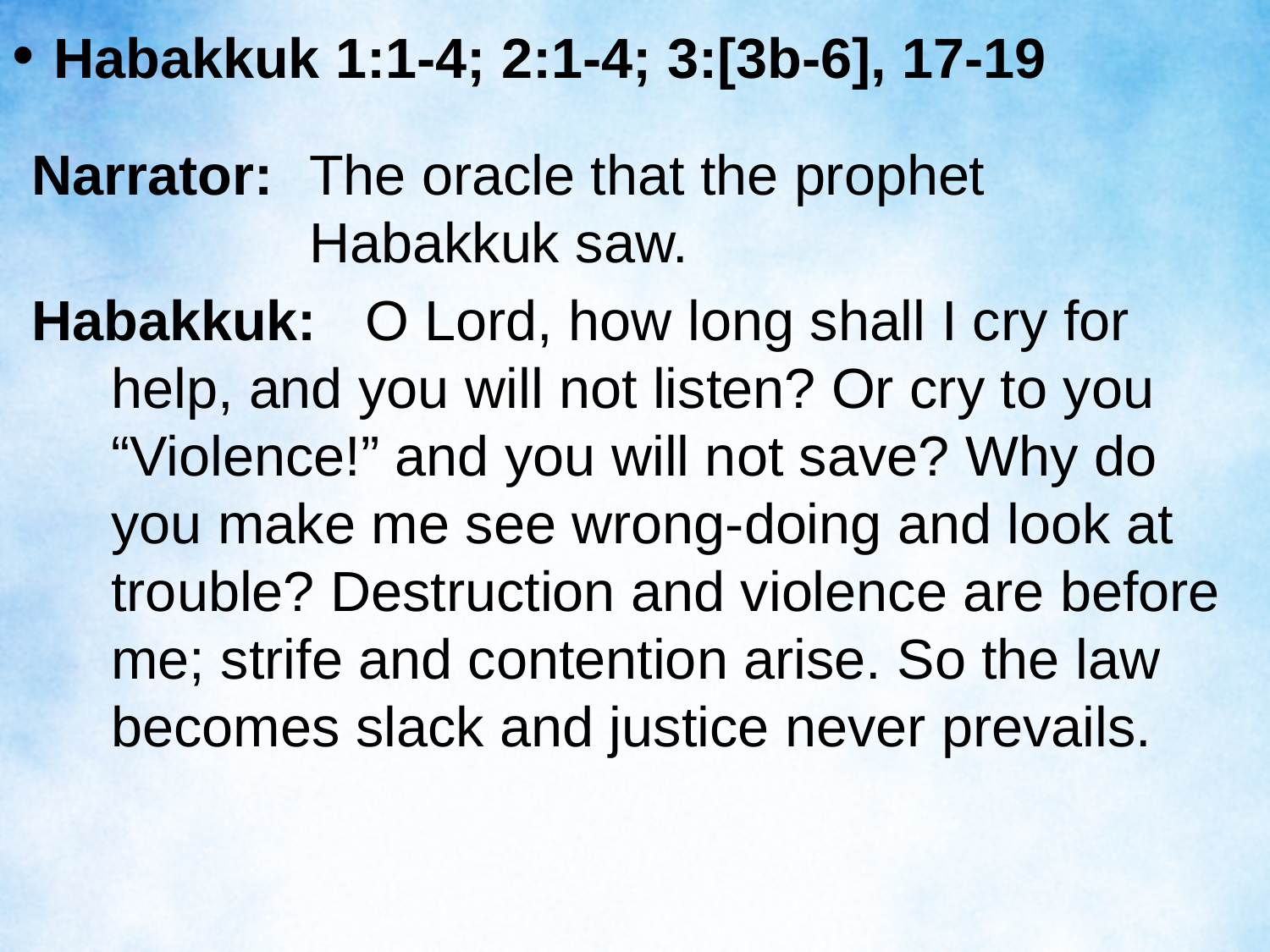

Habakkuk 1:1-4; 2:1-4; 3:[3b-6], 17-19
Narrator:	The oracle that the prophet Habakkuk saw.
Habakkuk:	O Lord, how long shall I cry for help, and you will not listen? Or cry to you “Violence!” and you will not save? Why do you make me see wrong-doing and look at trouble? Destruction and violence are before me; strife and contention arise. So the law becomes slack and justice never prevails.
|  |
| --- |
|  |
| --- |